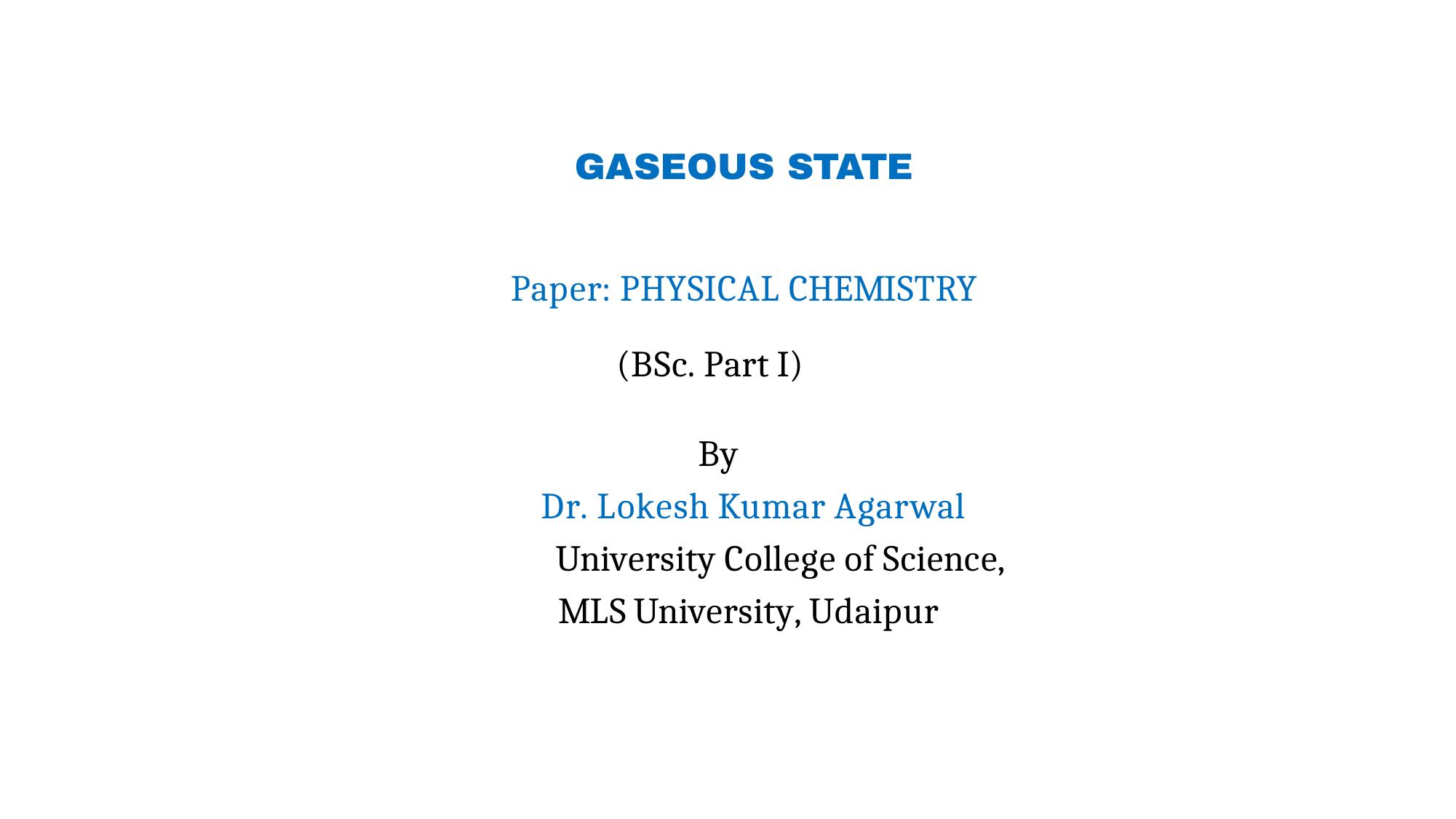

GASEOUS STATE

	Paper: PHYSICAL CHEMISTRY
			(BSc. Part I)

			By
		Dr. Lokesh Kumar Agarwal
	 	University College of Science,
		MLS University, Udaipur